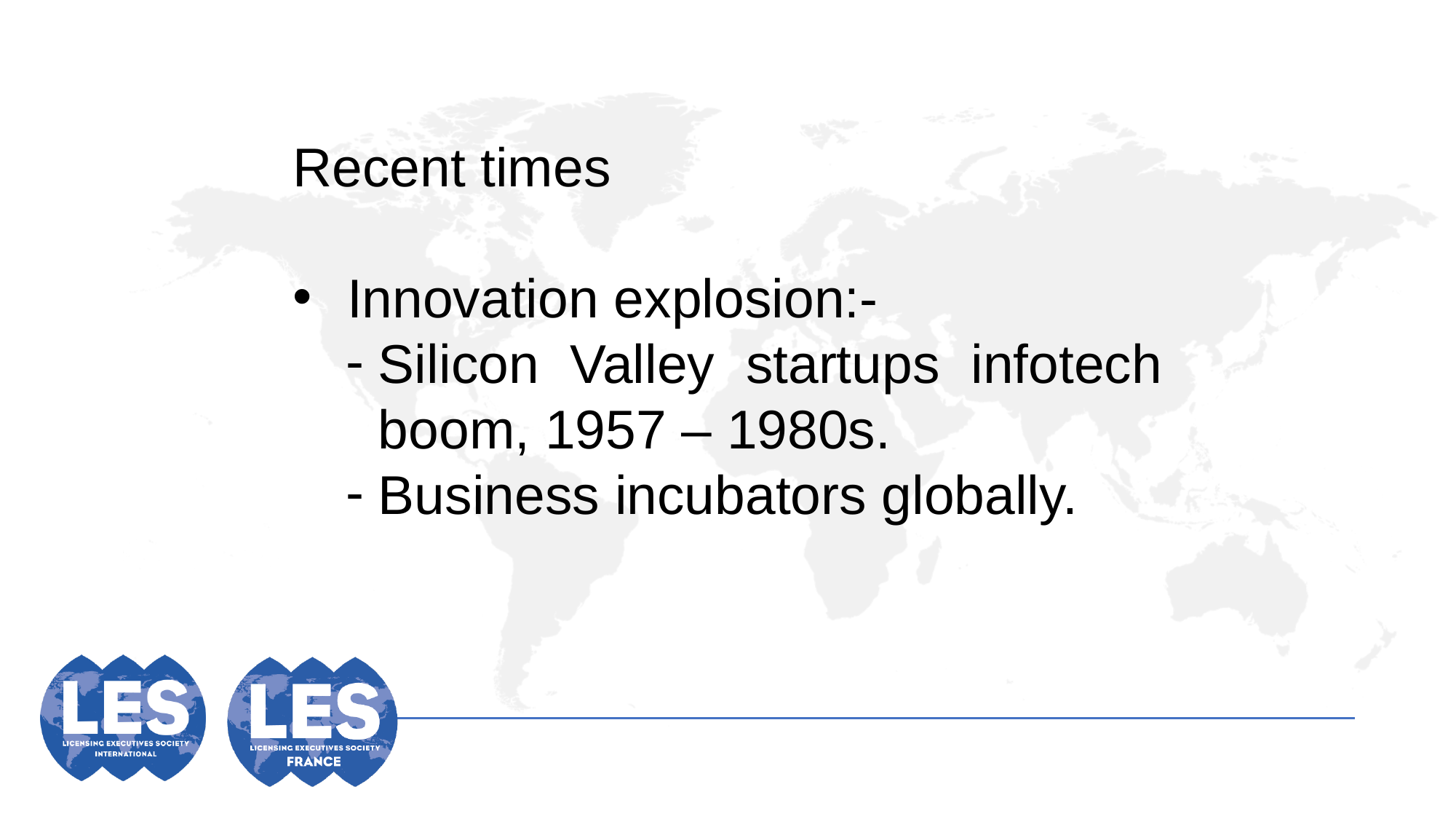

Recent times

Innovation explosion:-
Silicon Valley startups infotech boom, 1957 – 1980s.
Business incubators globally.